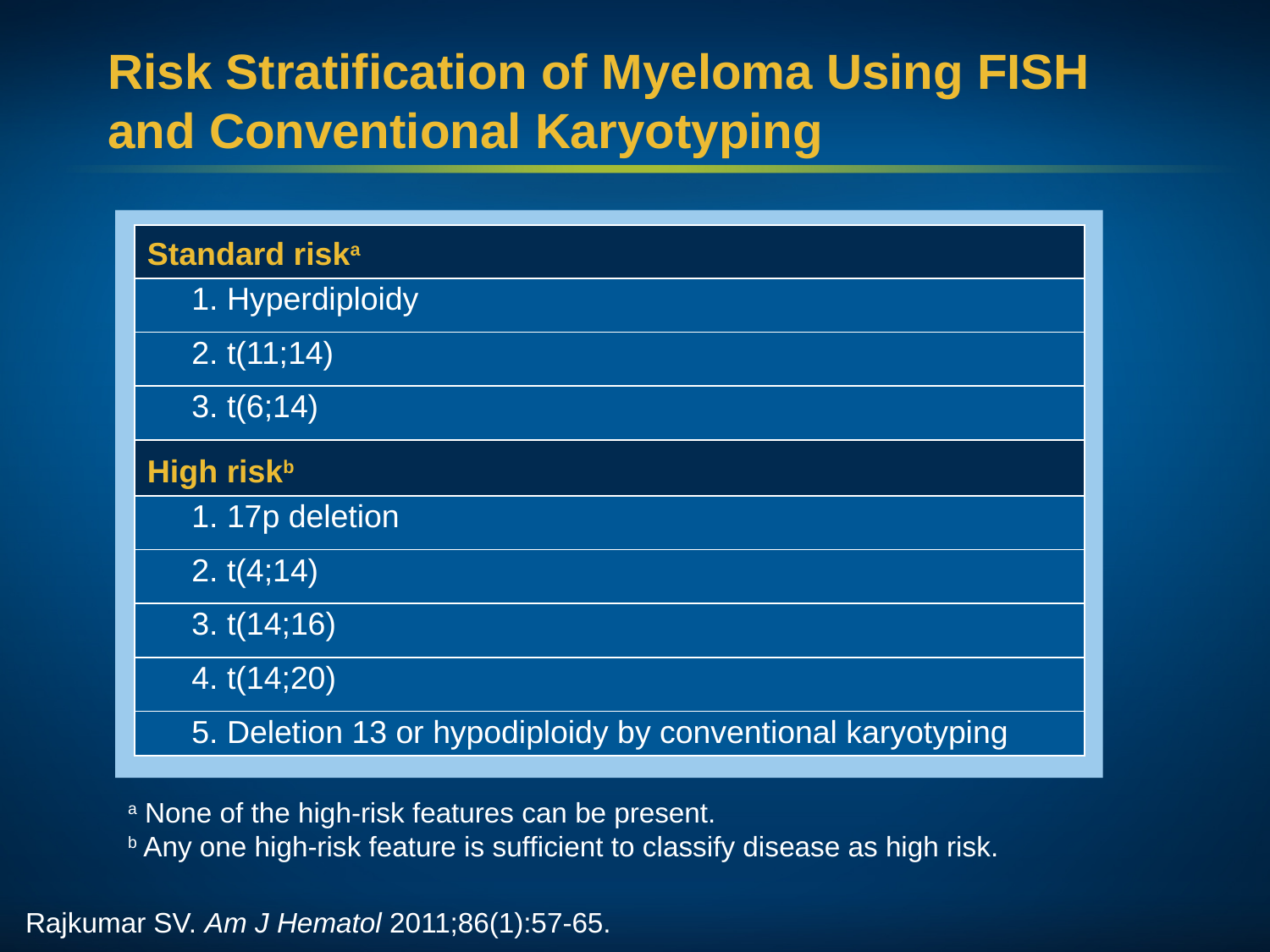

Risk Stratification of Myeloma Using FISH and Conventional Karyotyping

| Standard riska |
| --- |
| 1. Hyperdiploidy |
| 2. t(11;14) |
| 3. t(6;14) |
| High riskb |
| 1. 17p deletion |
| 2. t(4;14) |
| 3. t(14;16) |
| 4. t(14;20) |
| 5. Deletion 13 or hypodiploidy by conventional karyotyping |
a None of the high-risk features can be present.
b Any one high-risk feature is sufficient to classify disease as high risk.
Rajkumar SV. Am J Hematol 2011;86(1):57-65.